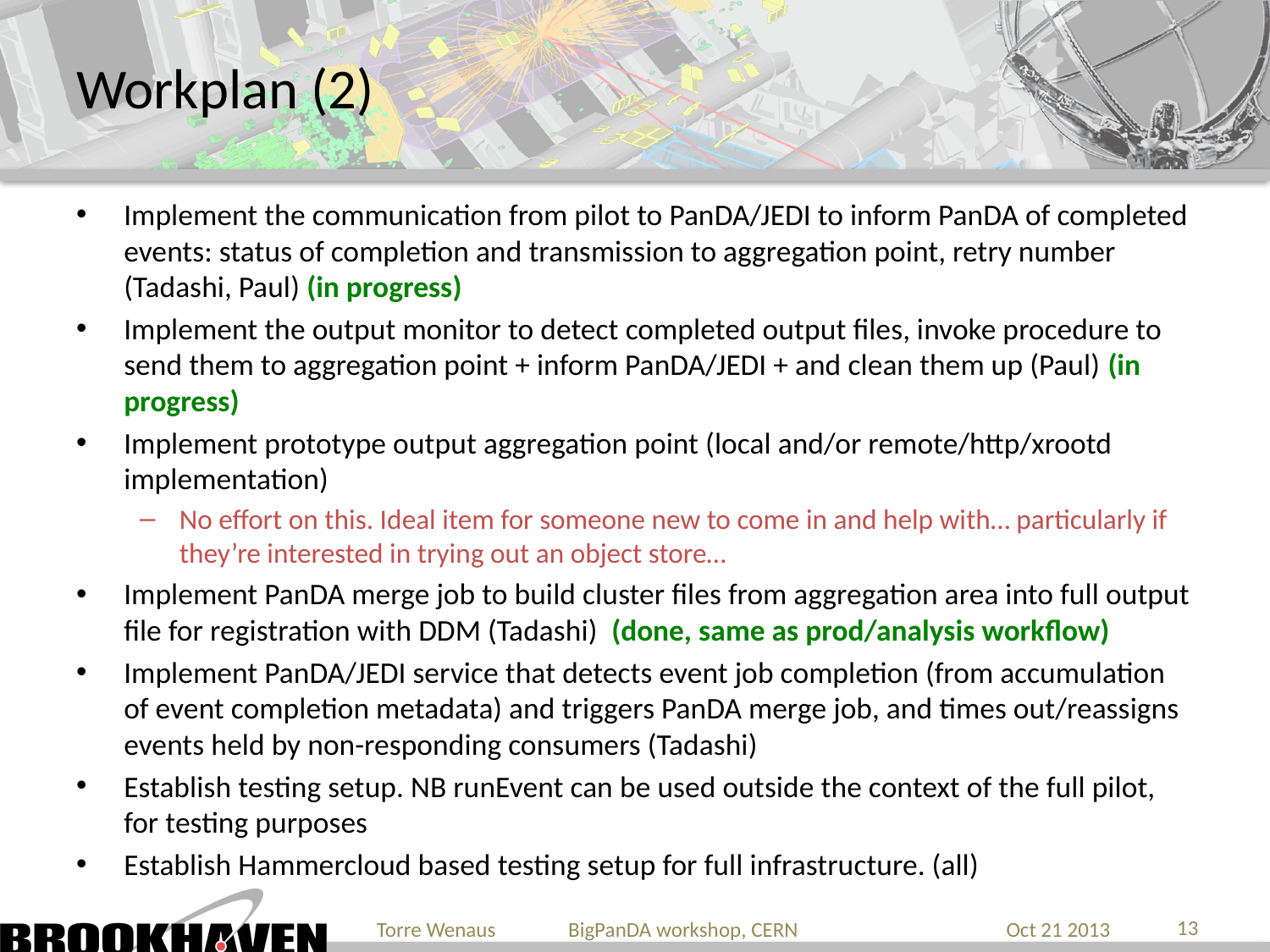

# Workplan (2)
Implement the communication from pilot to PanDA/JEDI to inform PanDA of completed events: status of completion and transmission to aggregation point, retry number  (Tadashi, Paul) (in progress)
Implement the output monitor to detect completed output files, invoke procedure to send them to aggregation point + inform PanDA/JEDI + and clean them up (Paul) (in progress)
Implement prototype output aggregation point (local and/or remote/http/xrootd implementation)
No effort on this. Ideal item for someone new to come in and help with… particularly if they’re interested in trying out an object store…
Implement PanDA merge job to build cluster files from aggregation area into full output file for registration with DDM (Tadashi)  (done, same as prod/analysis workflow)
Implement PanDA/JEDI service that detects event job completion (from accumulation of event completion metadata) and triggers PanDA merge job, and times out/reassigns events held by non-responding consumers (Tadashi)
Establish testing setup. NB runEvent can be used outside the context of the full pilot, for testing purposes
Establish Hammercloud based testing setup for full infrastructure. (all)

13
Torre Wenaus               BigPanDA workshop, CERN
Oct 21 2013